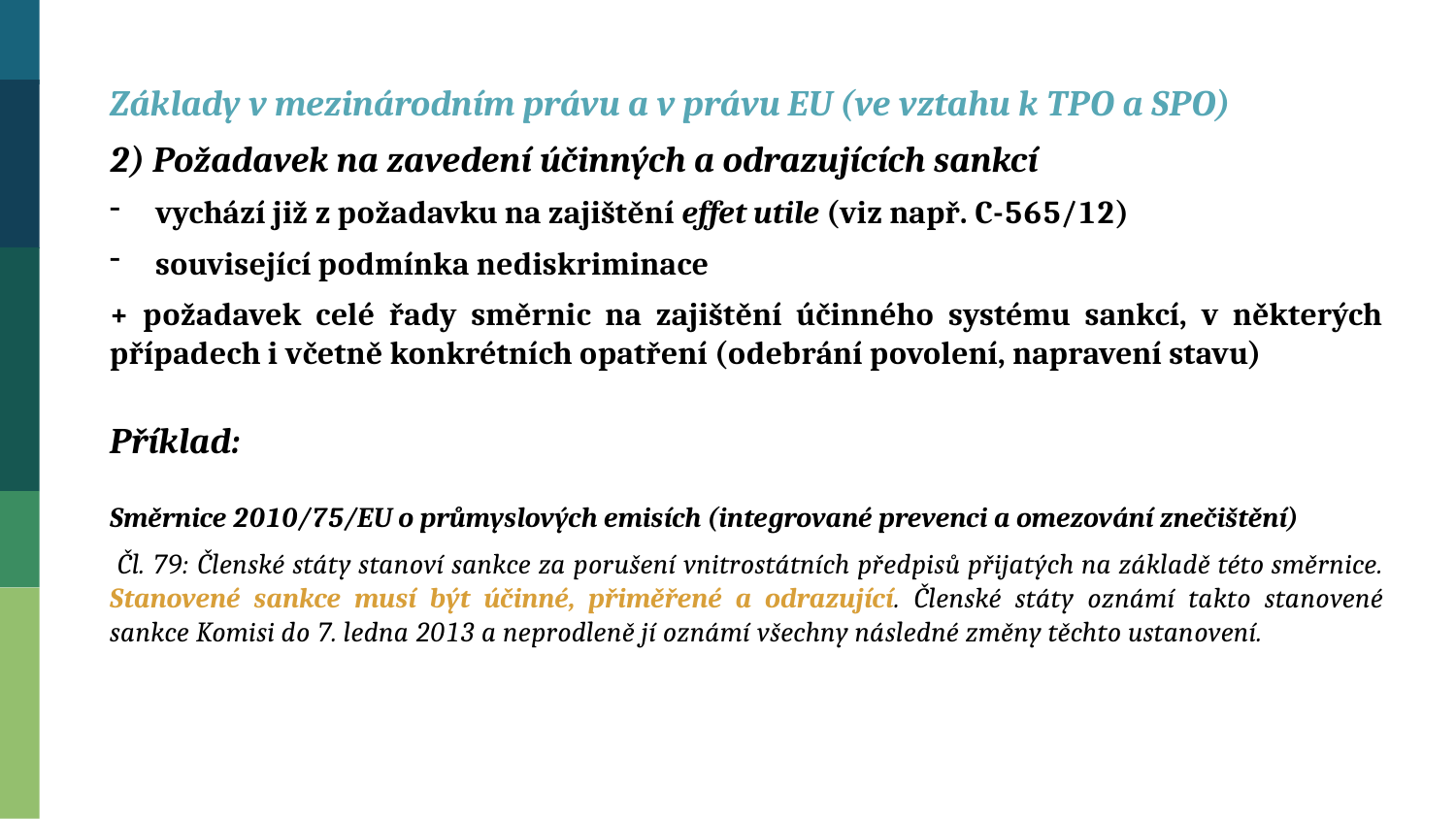

Základy v mezinárodním právu a v právu EU (ve vztahu k TPO a SPO)
2) Požadavek na zavedení účinných a odrazujících sankcí
vychází již z požadavku na zajištění effet utile (viz např. C-565/12)
související podmínka nediskriminace
+ požadavek celé řady směrnic na zajištění účinného systému sankcí, v některých případech i včetně konkrétních opatření (odebrání povolení, napravení stavu)

Příklad:

Směrnice 2010/75/EU o průmyslových emisích (integrované prevenci a omezování znečištění)
 Čl. 79: Členské státy stanoví sankce za porušení vnitrostátních předpisů přijatých na základě této směrnice. Stanovené sankce musí být účinné, přiměřené a odrazující. Členské státy oznámí takto stanovené sankce Komisi do 7. ledna 2013 a neprodleně jí oznámí všechny následné změny těchto ustanovení.